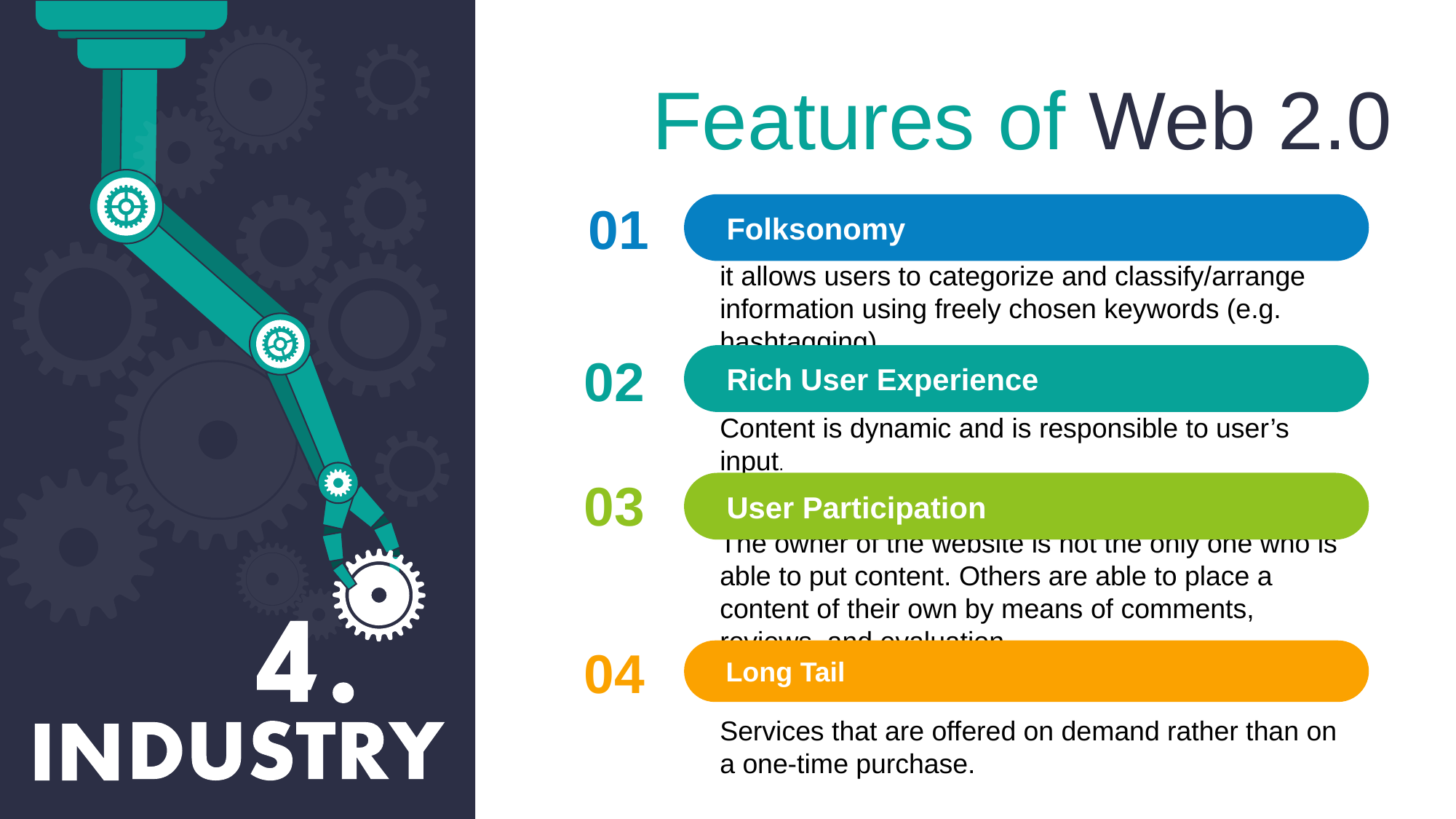

Features of Web 2.0
01
Folksonomy
it allows users to categorize and classify/arrange information using freely chosen keywords (e.g. hashtagging).

02
Rich User Experience
Content is dynamic and is responsible to user’s input.
03
User Participation
The owner of the website is not the only one who is able to put content. Others are able to place a content of their own by means of comments, reviews, and evaluation.
04
Long Tail
Services that are offered on demand rather than on a one-time purchase.